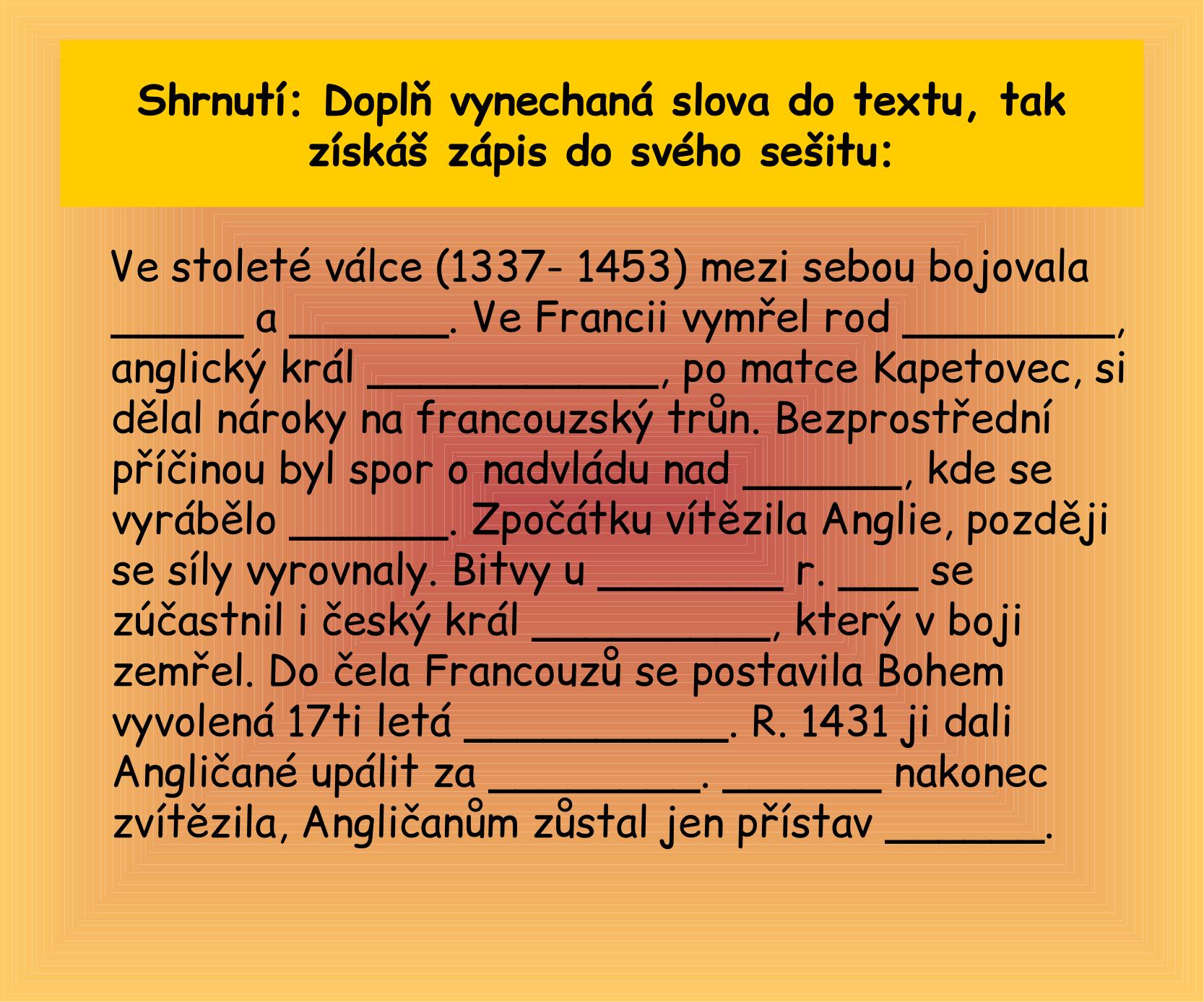

# Shrnutí: Doplň vynechaná slova do textu, tak získáš zápis do svého sešitu:
   Ve stoleté válce (1337- 1453) mezi sebou bojovala _____ a ______. Ve Francii vymřel rod ________, anglický král ___________, po matce Kapetovec, si dělal nároky na francouzský trůn. Bezprostřední příčinou byl spor o nadvládu nad ______, kde se vyrábělo ______. Zpočátku vítězila Anglie, později se síly vyrovnaly. Bitvy u _______ r. ___ se zúčastnil i český král _________, který v boji zemřel. Do čela Francouzů se postavila Bohem vyvolená 17ti letá __________. R. 1431 ji dali Angličané upálit za ________. ______ nakonec zvítězila, Angličanům zůstal jen přístav ______.